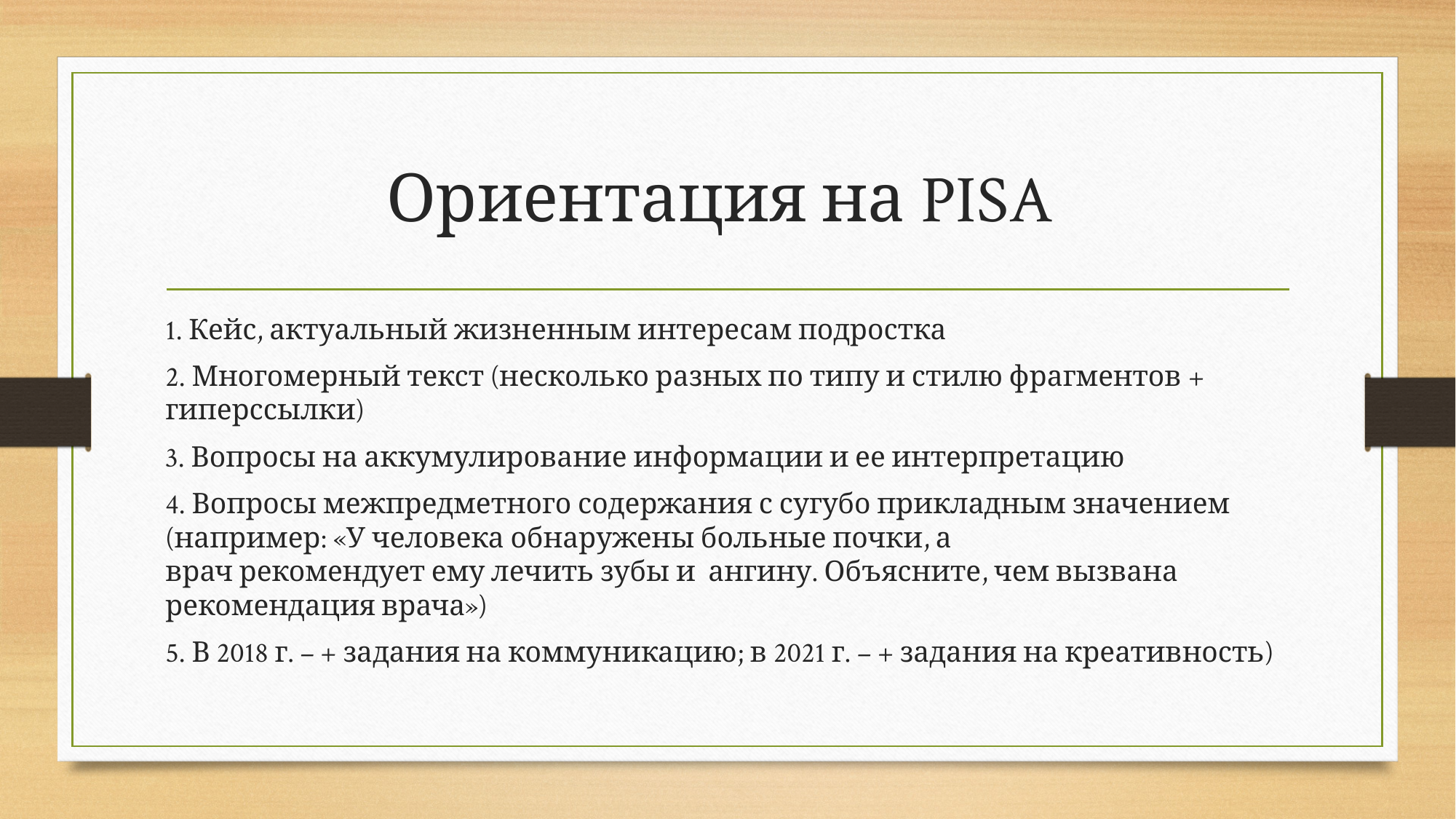

# Ориентация на PISA
1. Кейс, актуальный жизненным интересам подростка
2. Многомерный текст (несколько разных по типу и стилю фрагментов + гиперссылки)
3. Вопросы на аккумулирование информации и ее интерпретацию
4. Вопросы межпредметного содержания с сугубо прикладным значением (например: «У человека обнаружены больные почки, а  врач рекомендует ему лечить зубы и  ангину. Объясните, чем вызвана  рекомендация врача»)
5. В 2018 г. – + задания на коммуникацию; в 2021 г. – + задания на креативность)